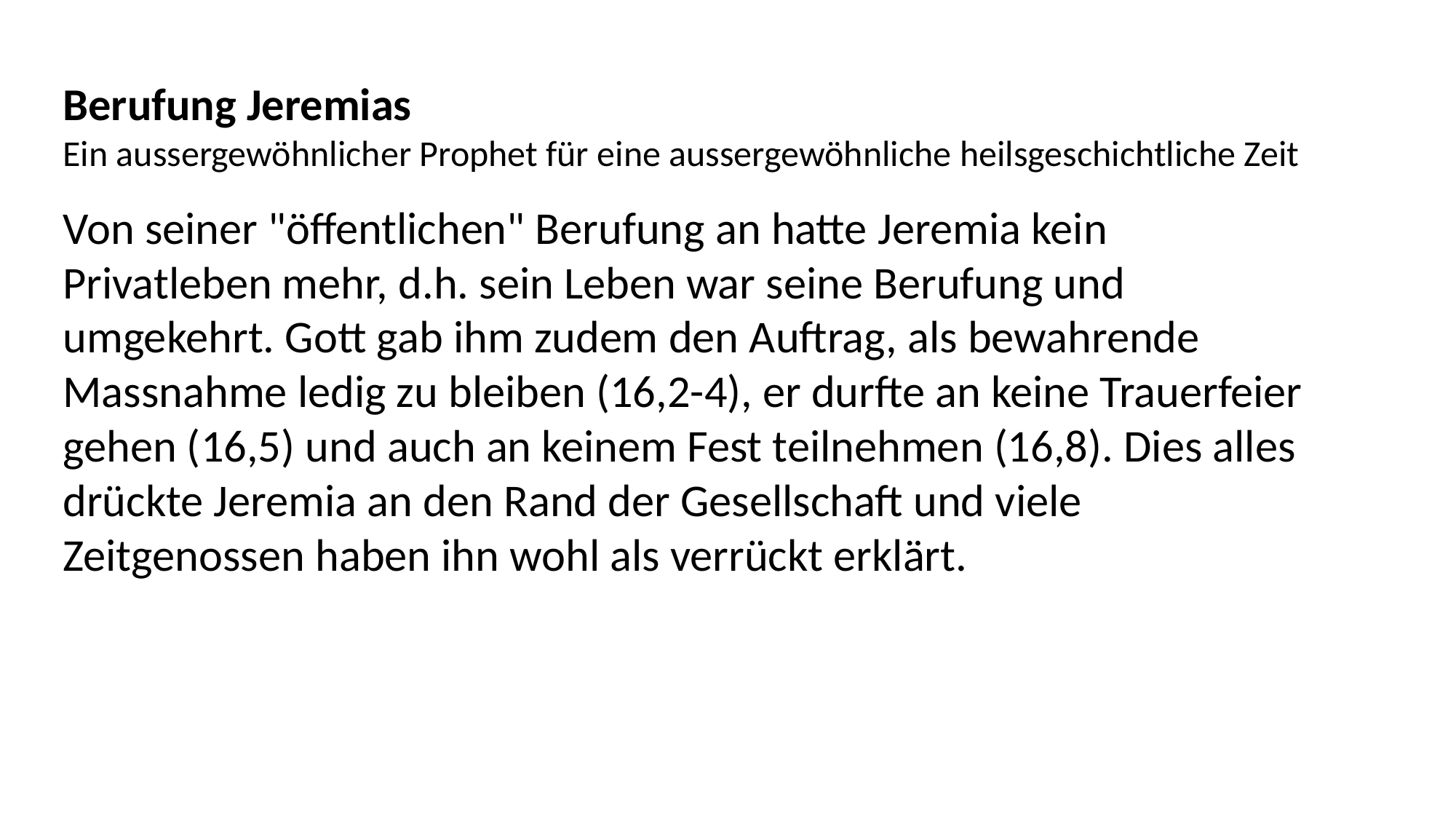

Berufung Jeremias
Ein aussergewöhnlicher Prophet für eine aussergewöhnliche heilsgeschichtliche Zeit
Von seiner "öffentlichen" Berufung an hatte Jeremia kein Privatleben mehr, d.h. sein Leben war seine Berufung und umgekehrt. Gott gab ihm zudem den Auftrag, als bewahrende Massnahme ledig zu bleiben (16,2-4), er durfte an keine Trauerfeier gehen (16,5) und auch an keinem Fest teilnehmen (16,8). Dies alles drückte Jeremia an den Rand der Gesellschaft und viele Zeitgenossen haben ihn wohl als verrückt erklärt.